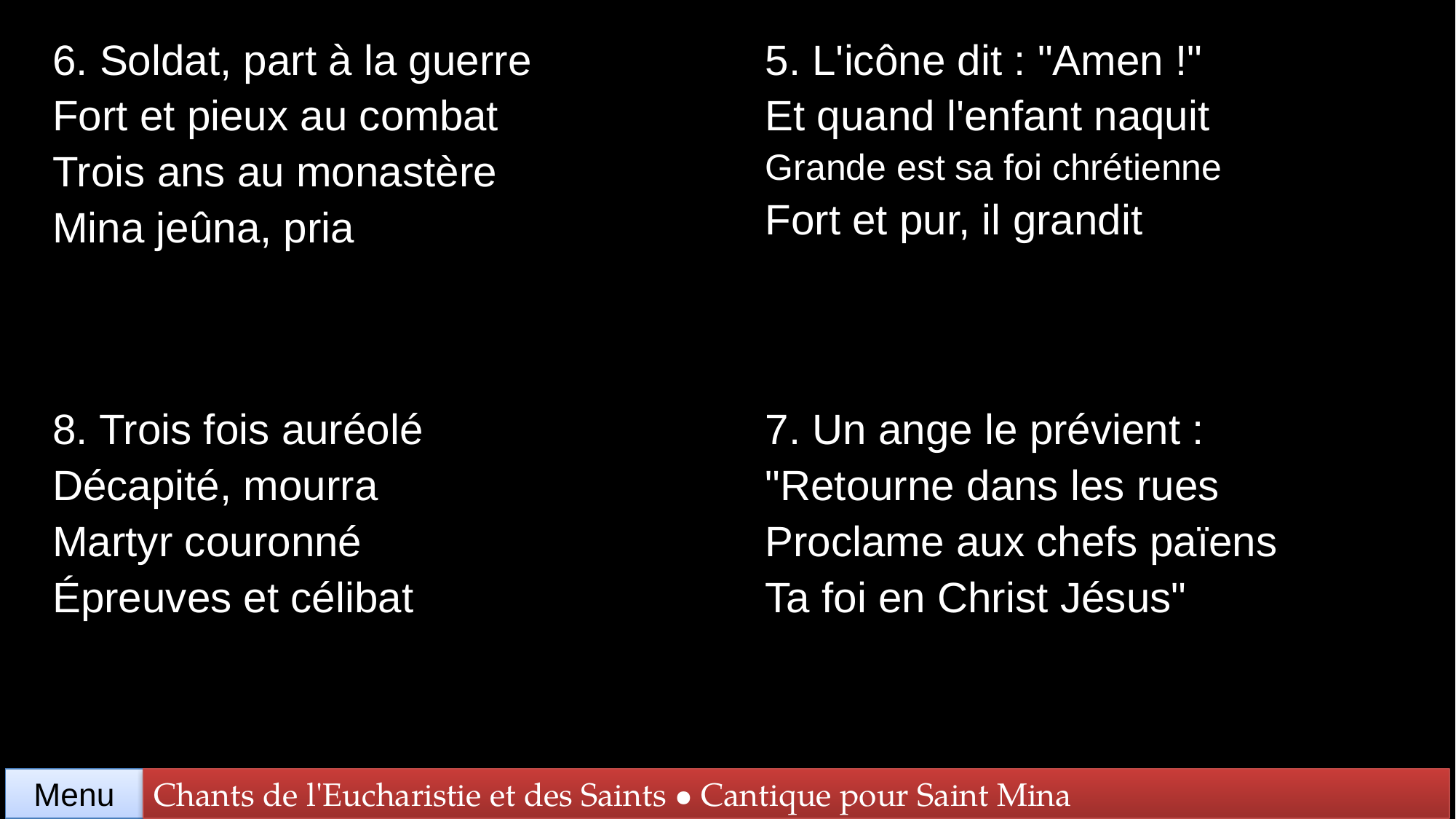

| 6. Soldat, part à la guerre Fort et pieux au combat Trois ans au monastère Mina jeûna, pria | 5. L'icône dit : "Amen !" Et quand l'enfant naquit Grande est sa foi chrétienne Fort et pur, il grandit |
| --- | --- |
| 8. Trois fois auréolé Décapité, mourra Martyr couronné Épreuves et célibat | 7. Un ange le prévient : "Retourne dans les rues Proclame aux chefs païens Ta foi en Christ Jésus" |

Chants de l'Eucharistie et des Saints • Cantique pour Saint Mina
Menu